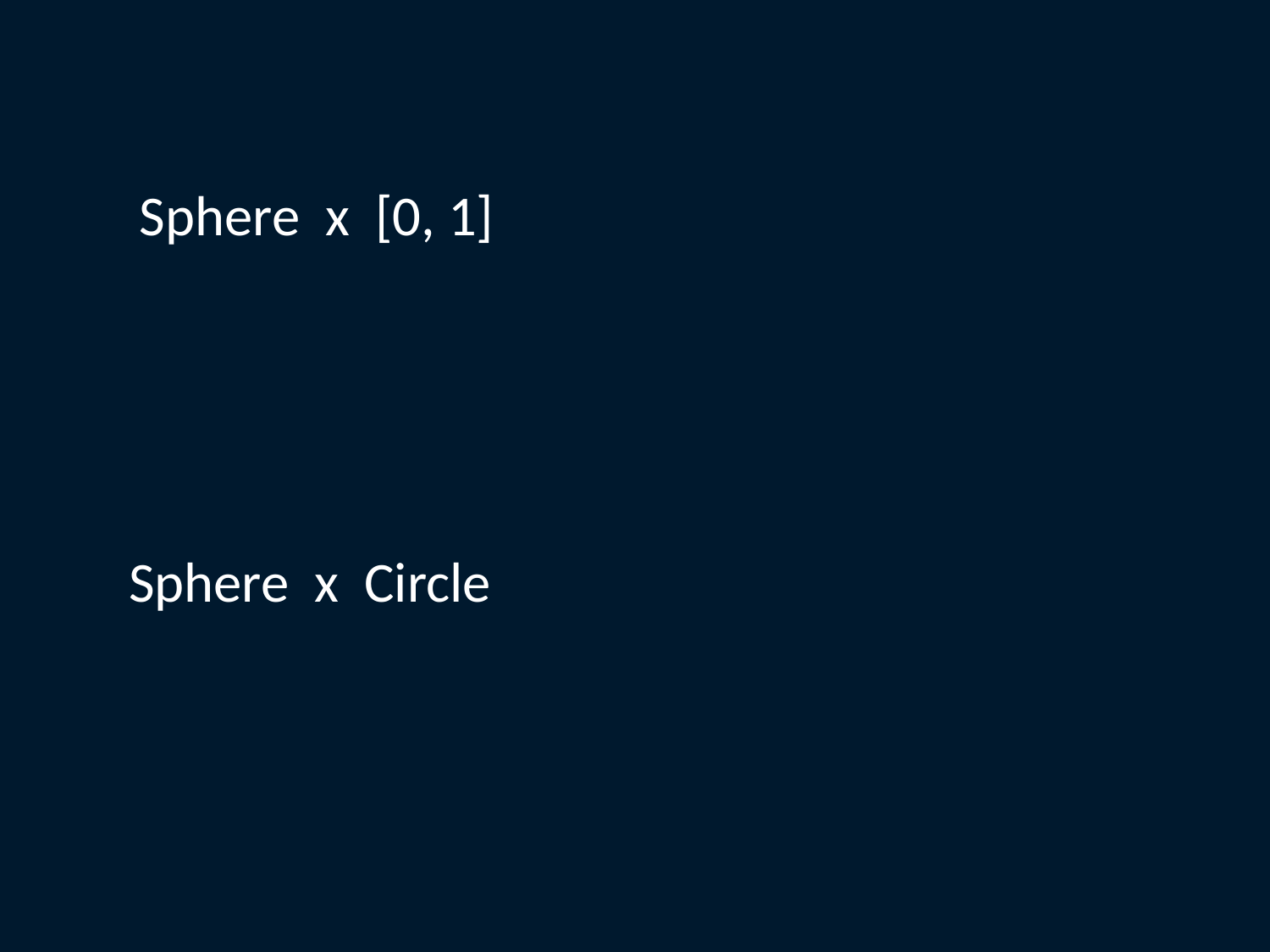

Sphere  x  [0, 1]
Sphere  x  Circle